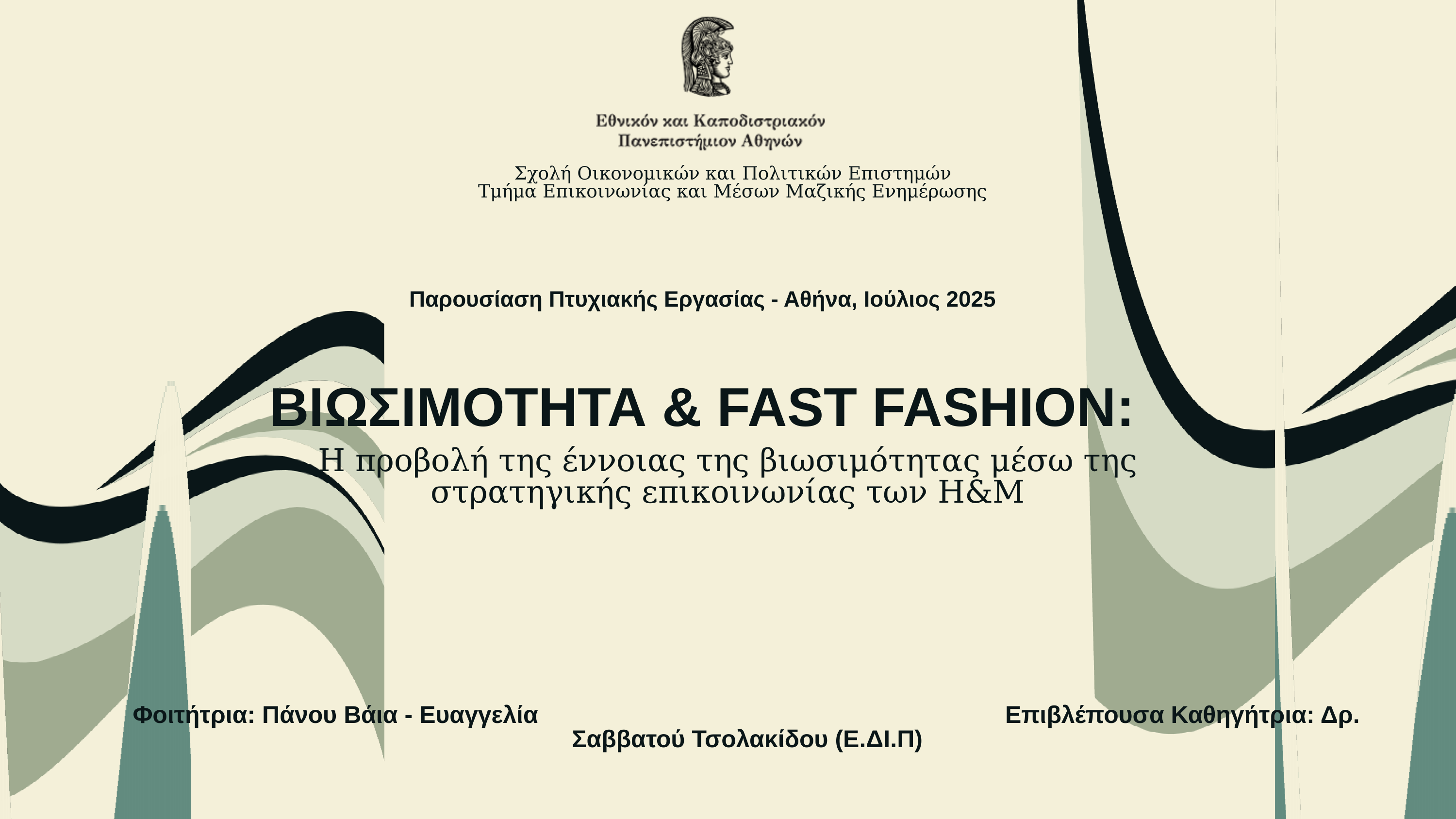

Σχολή Οικονομικών και Πολιτικών Επιστημών
Τμήμα Επικοινωνίας και Μέσων Μαζικής Ενημέρωσης

Παρουσίαση Πτυχιακής Εργασίας - Αθήνα, Ιούλιος 2025
ΒΙΩΣΙΜOΤΗΤΑ & FAST FASHION:
Η προβολή της έννοιας της βιωσιμότητας μέσω της στρατηγικής επικοινωνίας των H&M

Φοιτήτρια: Πάνου Βάια - Ευαγγελία                                                                     Επιβλέπουσα Καθηγήτρια: Δρ. Σαββατού Τσολακίδου (Ε.ΔΙ.Π)